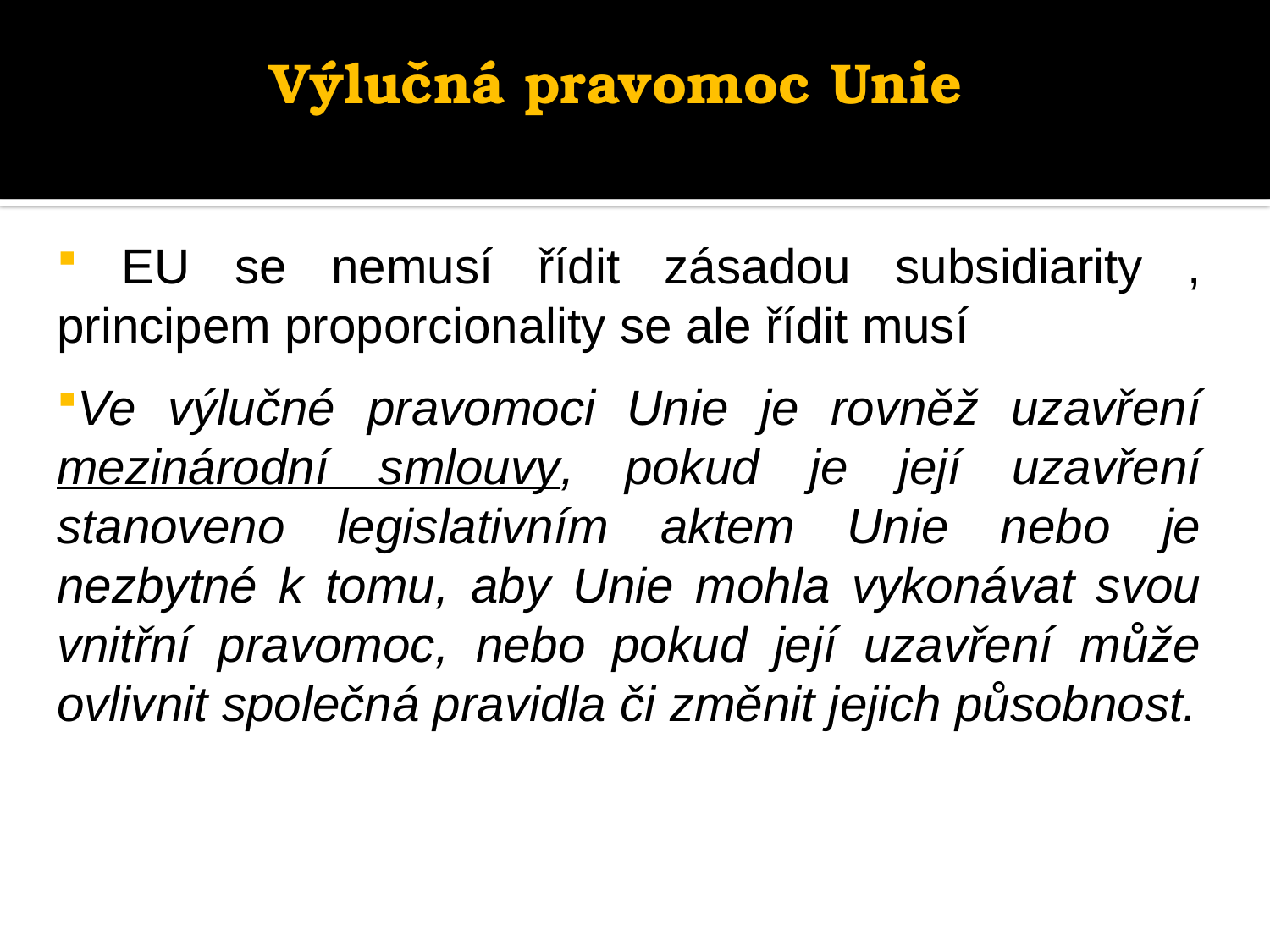

Výlučná pravomoc Unie
 EU se nemusí řídit zásadou subsidiarity , principem proporcionality se ale řídit musí
Ve výlučné pravomoci Unie je rovněž uzavření mezinárodní smlouvy, pokud je její uzavření stanoveno legislativním aktem Unie nebo je nezbytné k tomu, aby Unie mohla vykonávat svou vnitřní pravomoc, nebo pokud její uzavření může ovlivnit společná pravidla či změnit jejich působnost.